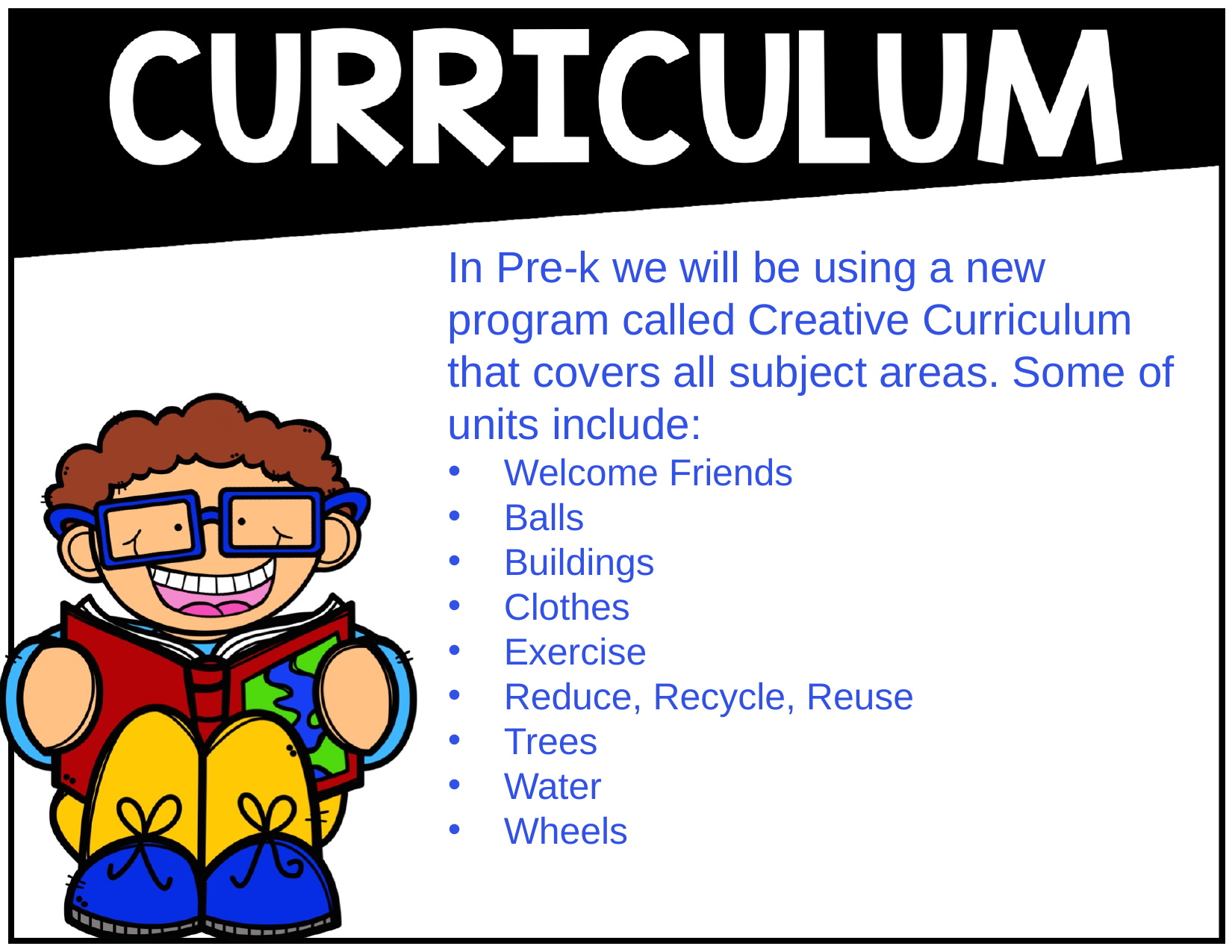

In Pre-k we will be using a new program called Creative Curriculum that covers all subject areas. Some of units include:
Welcome Friends
Balls
Buildings
Clothes
Exercise
Reduce, Recycle, Reuse
Trees
Water
Wheels